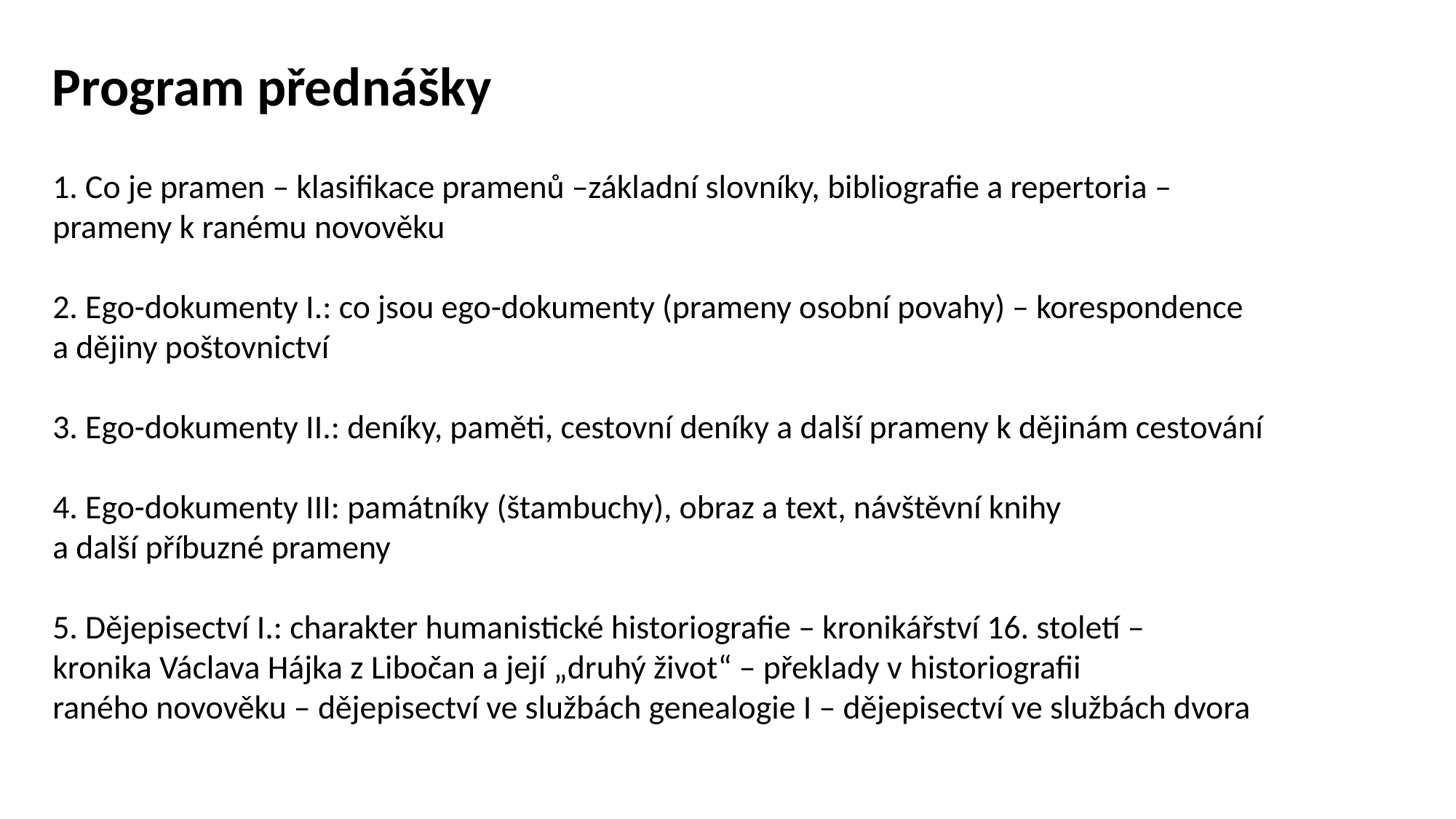

Program přednášky
1. Co je pramen – klasifikace pramenů –základní slovníky, bibliografie a repertoria –
prameny k ranému novověku

2. Ego-dokumenty I.: co jsou ego-dokumenty (prameny osobní povahy) – korespondence
a dějiny poštovnictví

3. Ego-dokumenty II.: deníky, paměti, cestovní deníky a další prameny k dějinám cestování

4. Ego-dokumenty III: památníky (štambuchy), obraz a text, návštěvní knihy
a další příbuzné prameny

5. Dějepisectví I.: charakter humanistické historiografie – kronikářství 16. století –
kronika Václava Hájka z Libočan a její „druhý život“ – překlady v historiografii
raného novověku – dějepisectví ve službách genealogie I – dějepisectví ve službách dvora